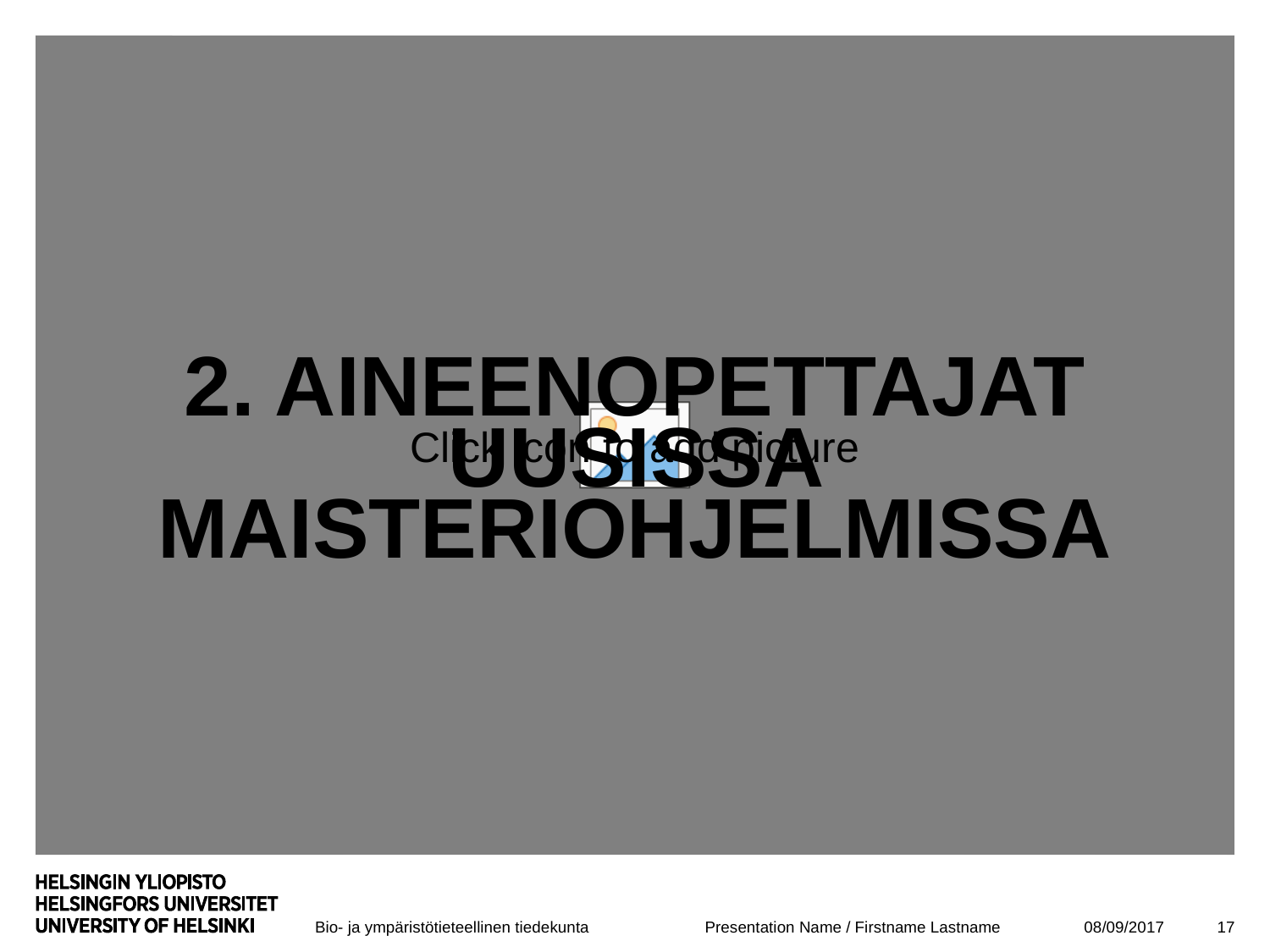

# 2. Aineenopettajat uusissa maisteriohjelmissa

08/09/2017
17
Presentation Name / Firstname Lastname